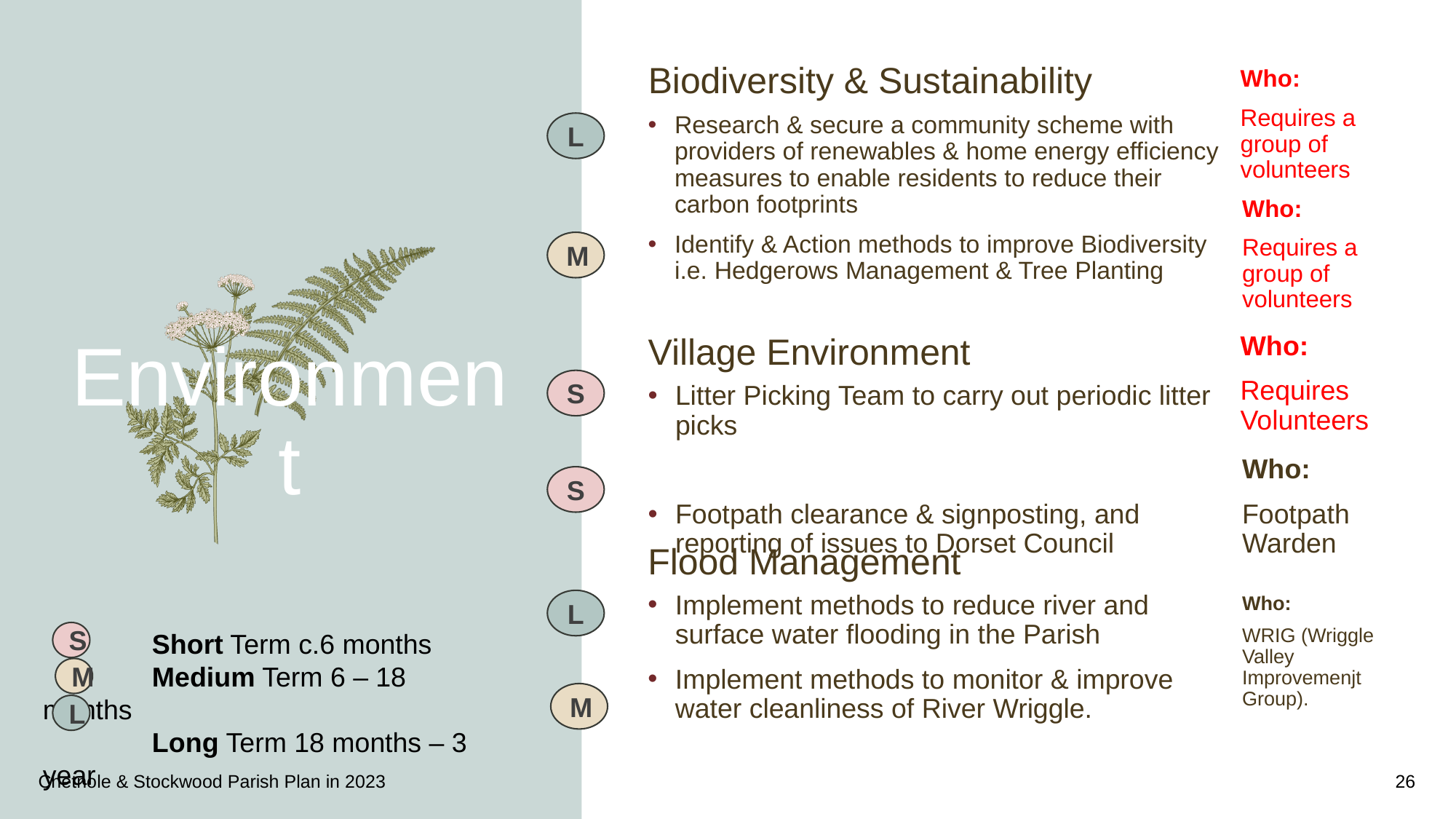

Biodiversity & Sustainability
Who:
Requires a group of volunteers
Research & secure a community scheme with providers of renewables & home energy efficiency measures to enable residents to reduce their carbon footprints
Identify & Action methods to improve Biodiversity i.e. Hedgerows Management & Tree Planting
L
Environment
Who:
Requires a group of volunteers
M
Village Environment
Who:
Requires Volunteers
S
Litter Picking Team to carry out periodic litter picks

Footpath clearance & signposting, and reporting of issues to Dorset Council

Who:
Footpath Warden
S
Flood Management
Implement methods to reduce river and surface water flooding in the Parish
Implement methods to monitor & improve water cleanliness of River Wriggle.

Who:
WRIG (Wriggle Valley Improvemenjt Group).
L
	Short Term c.6 months
	Medium Term 6 – 18 months
	Long Term 18 months – 3 year
S
M
M
L
Chetnole & Stockwood Parish Plan in 2023
26